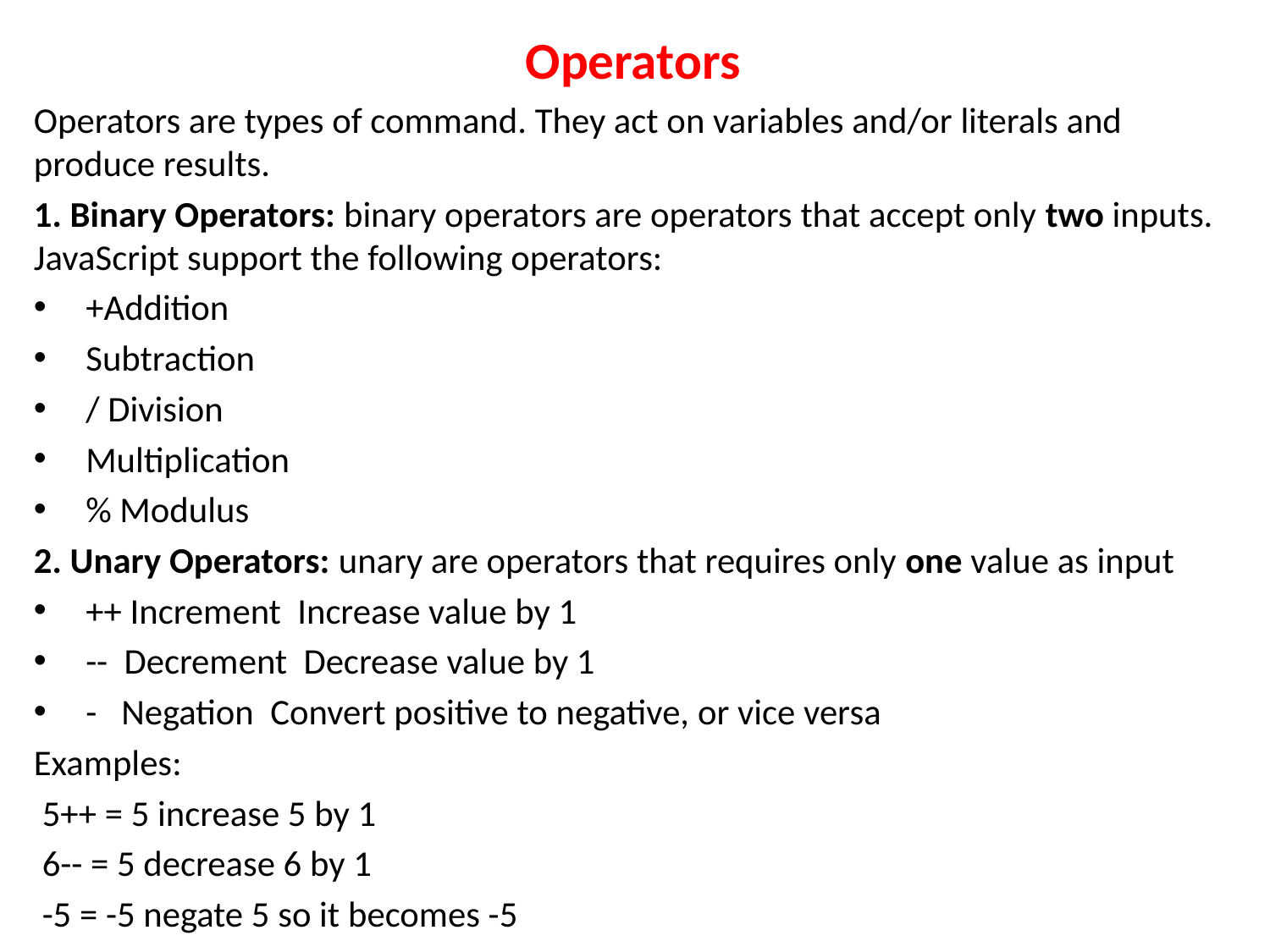

Operators
Operators are types of command. They act on variables and/or literals and produce results.
1. Binary Operators: binary operators are operators that accept only two inputs. JavaScript support the following operators:
 +Addition
 Subtraction
 / Division
 Multiplication
 % Modulus
2. Unary Operators: unary are operators that requires only one value as input
 ++ Increment  Increase value by 1
 --  Decrement  Decrease value by 1
 -   Negation  Convert positive to negative, or vice versa
Examples:
 5++ = 5 increase 5 by 1
 6-- = 5 decrease 6 by 1
 -5 = -5 negate 5 so it becomes -5